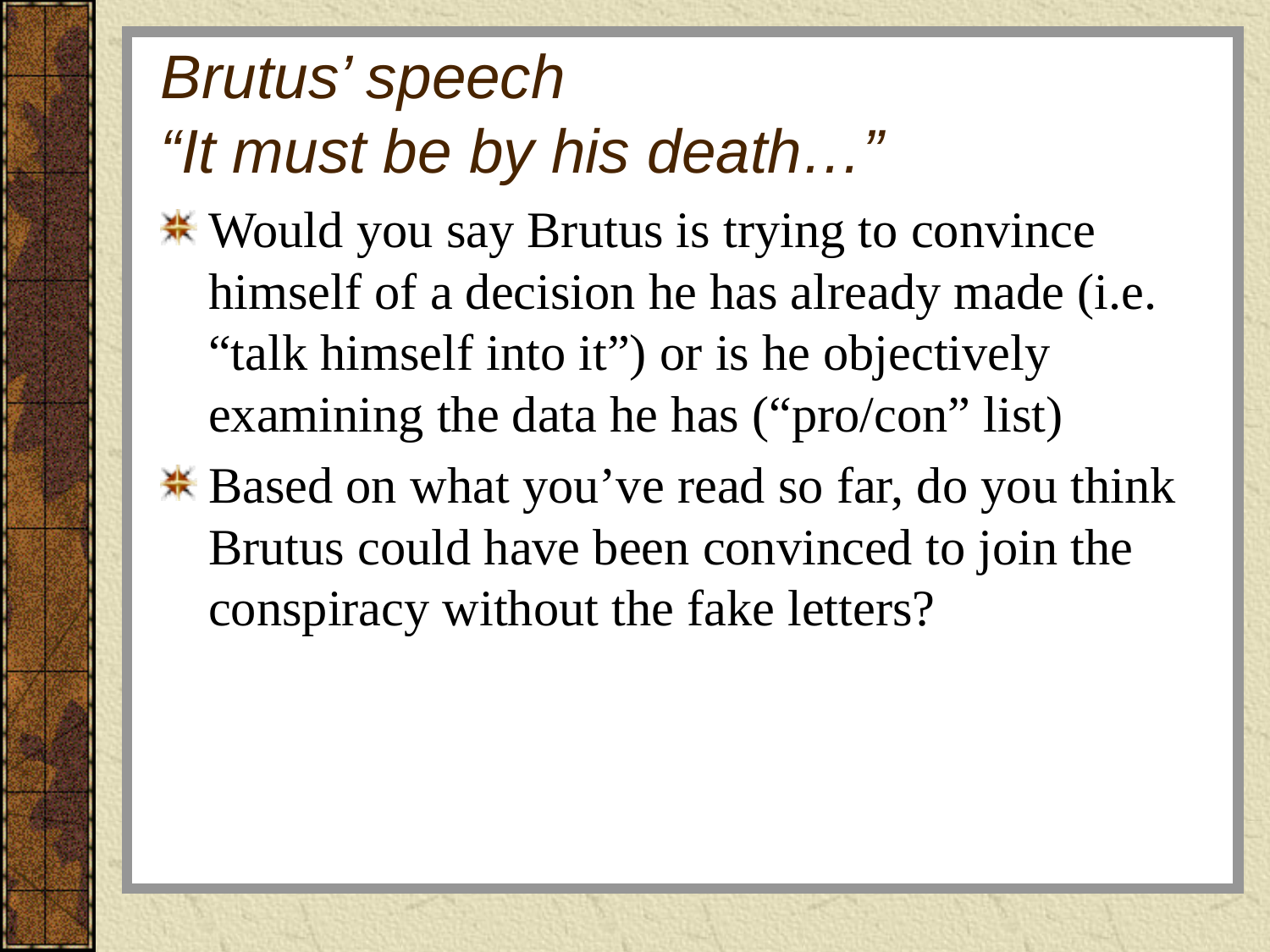

# Brutus’ speech “It must be by his death…”
Would you say Brutus is trying to convince himself of a decision he has already made (i.e. “talk himself into it”) or is he objectively examining the data he has (“pro/con” list)
Based on what you’ve read so far, do you think Brutus could have been convinced to join the conspiracy without the fake letters?